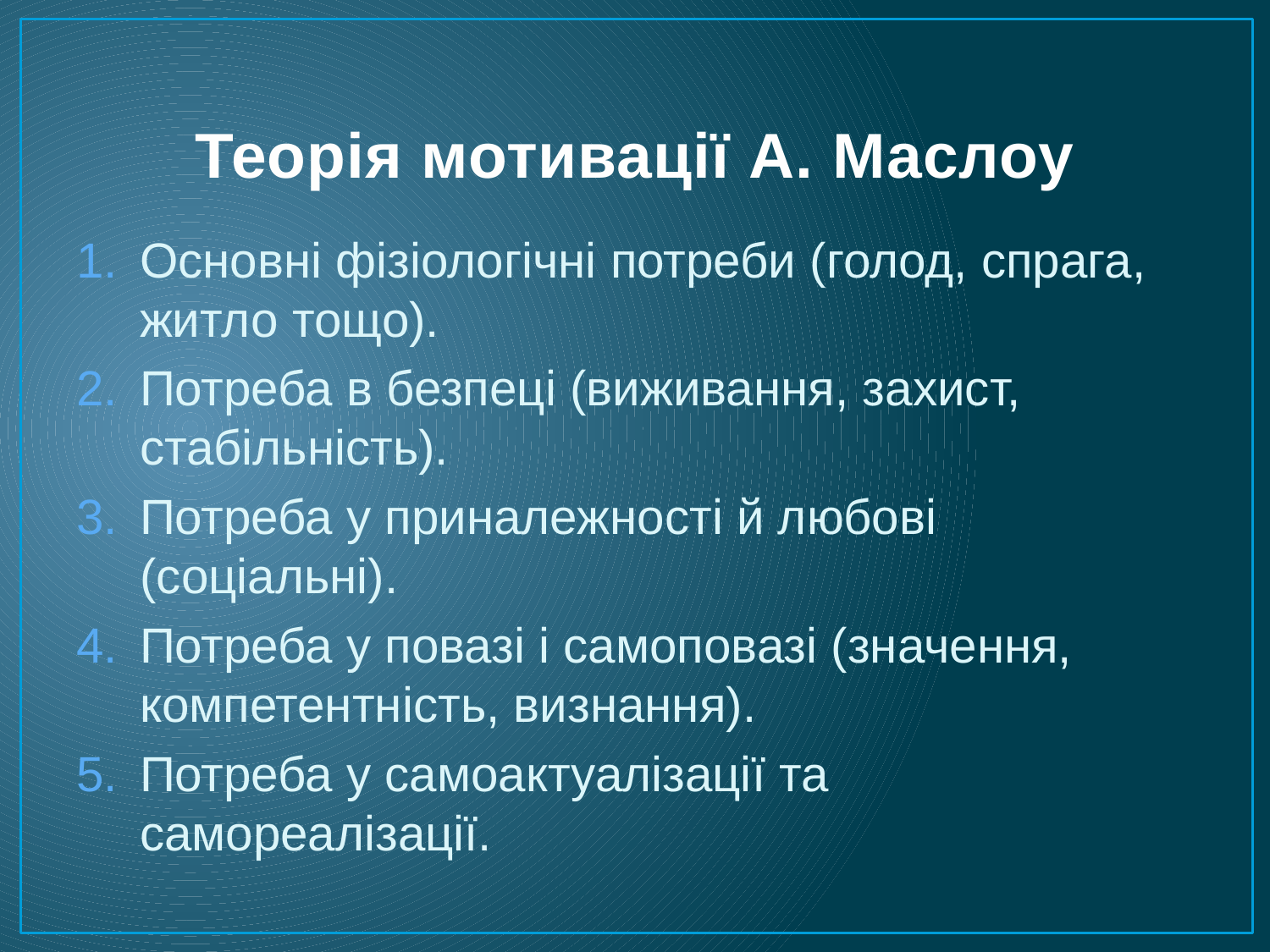

# Теорія мотивації А. Маслоу
Основні фізіологічні потреби (голод, спрага, житло тощо).
Потреба в безпеці (виживання, захист, стабільність).
Потреба у приналежності й любові (соціальні).
Потреба у повазі і самоповазі (значення, компетентність, визнання).
Потреба у самоактуалізації та самореалізації.